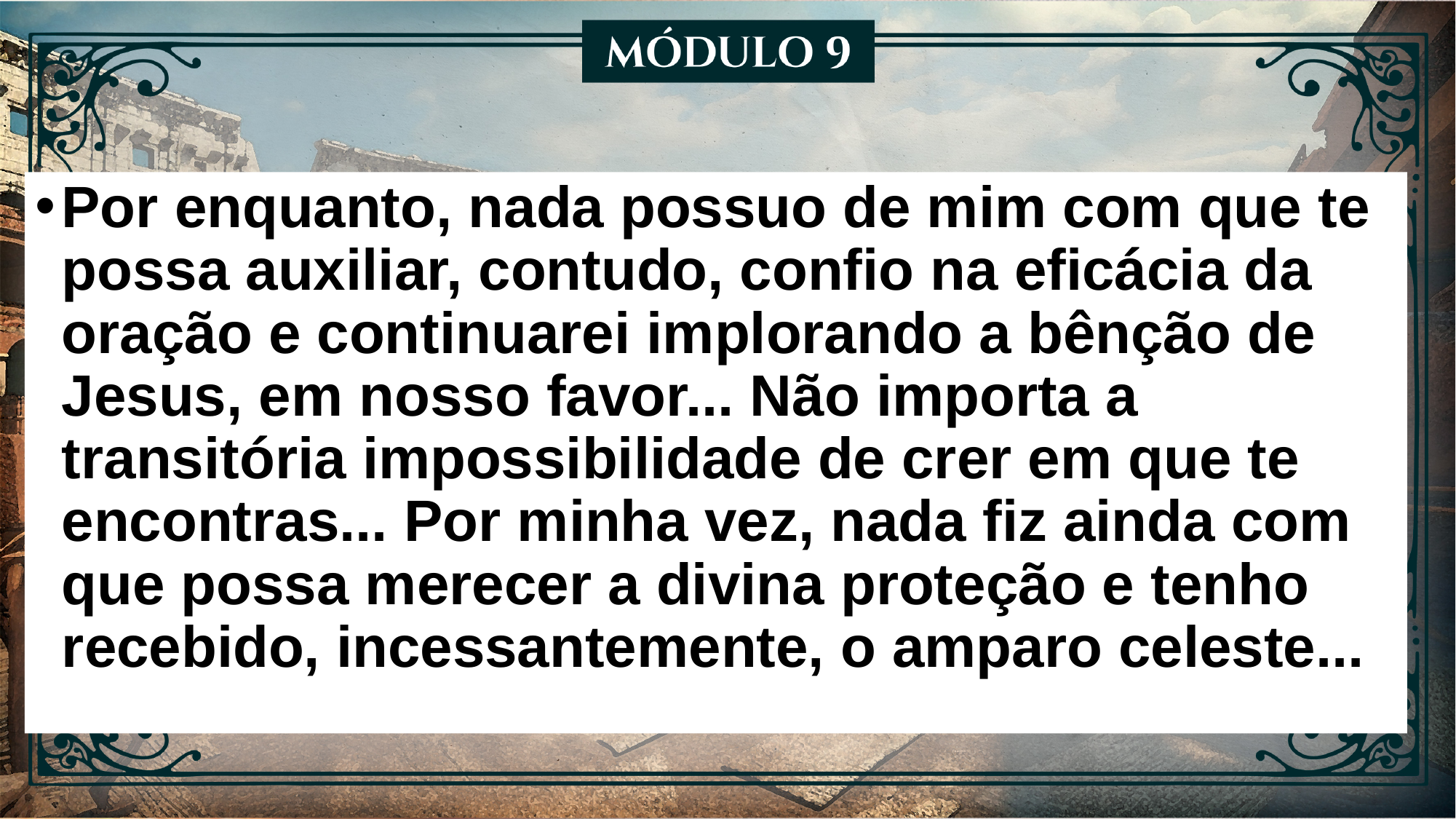

Por enquanto, nada possuo de mim com que te possa auxiliar, contudo, confio na eficácia da oração e continuarei implorando a bênção de Jesus, em nosso favor... Não importa a transitória impossibilidade de crer em que te  encontras... Por minha vez, nada fiz ainda com que possa merecer a divina proteção e tenho recebido, incessantemente, o amparo celeste...